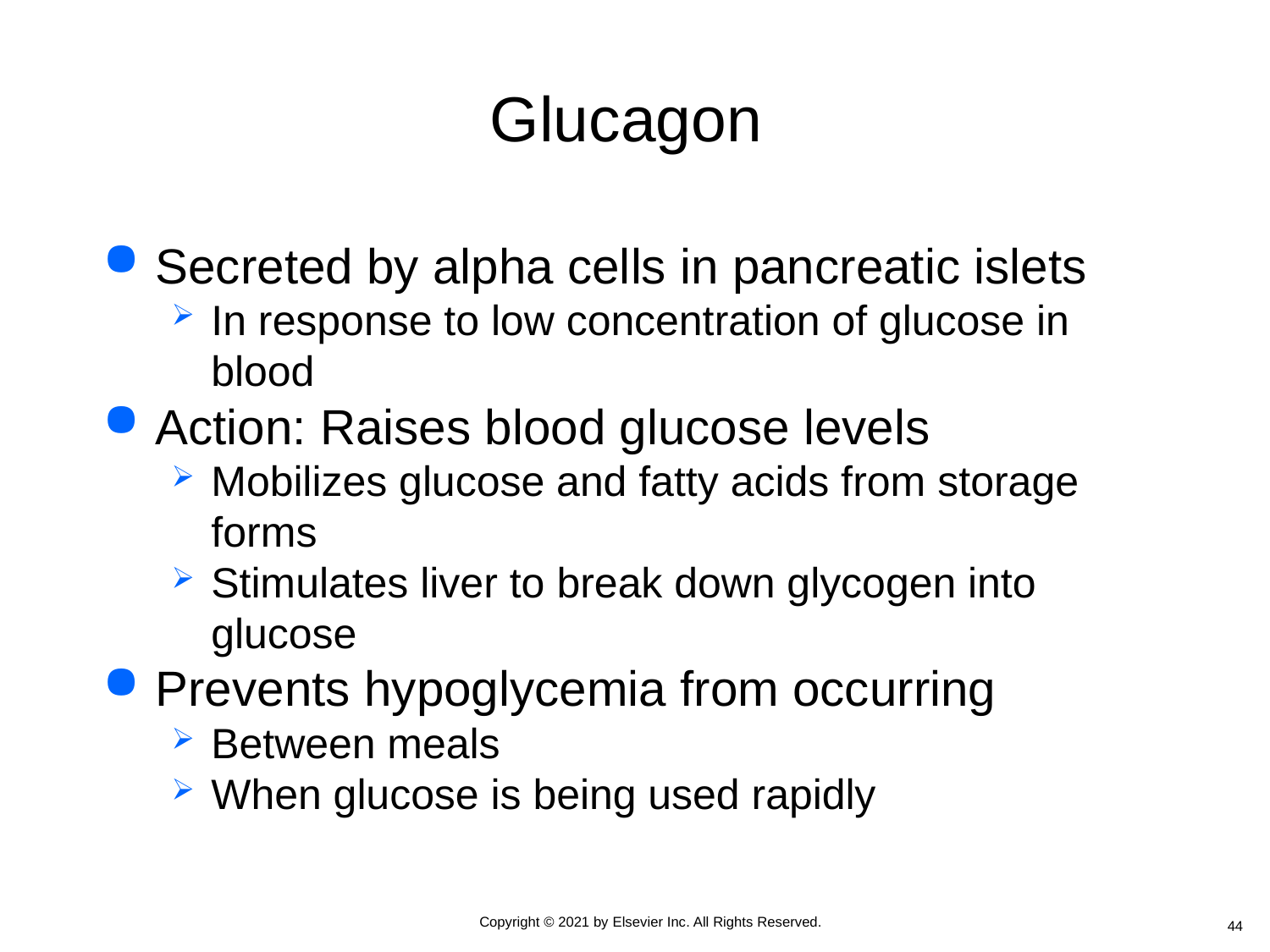

# Glucagon
Secreted by alpha cells in pancreatic islets
In response to low concentration of glucose in blood
Action: Raises blood glucose levels
Mobilizes glucose and fatty acids from storage forms
Stimulates liver to break down glycogen into glucose
Prevents hypoglycemia from occurring
Between meals
When glucose is being used rapidly
44